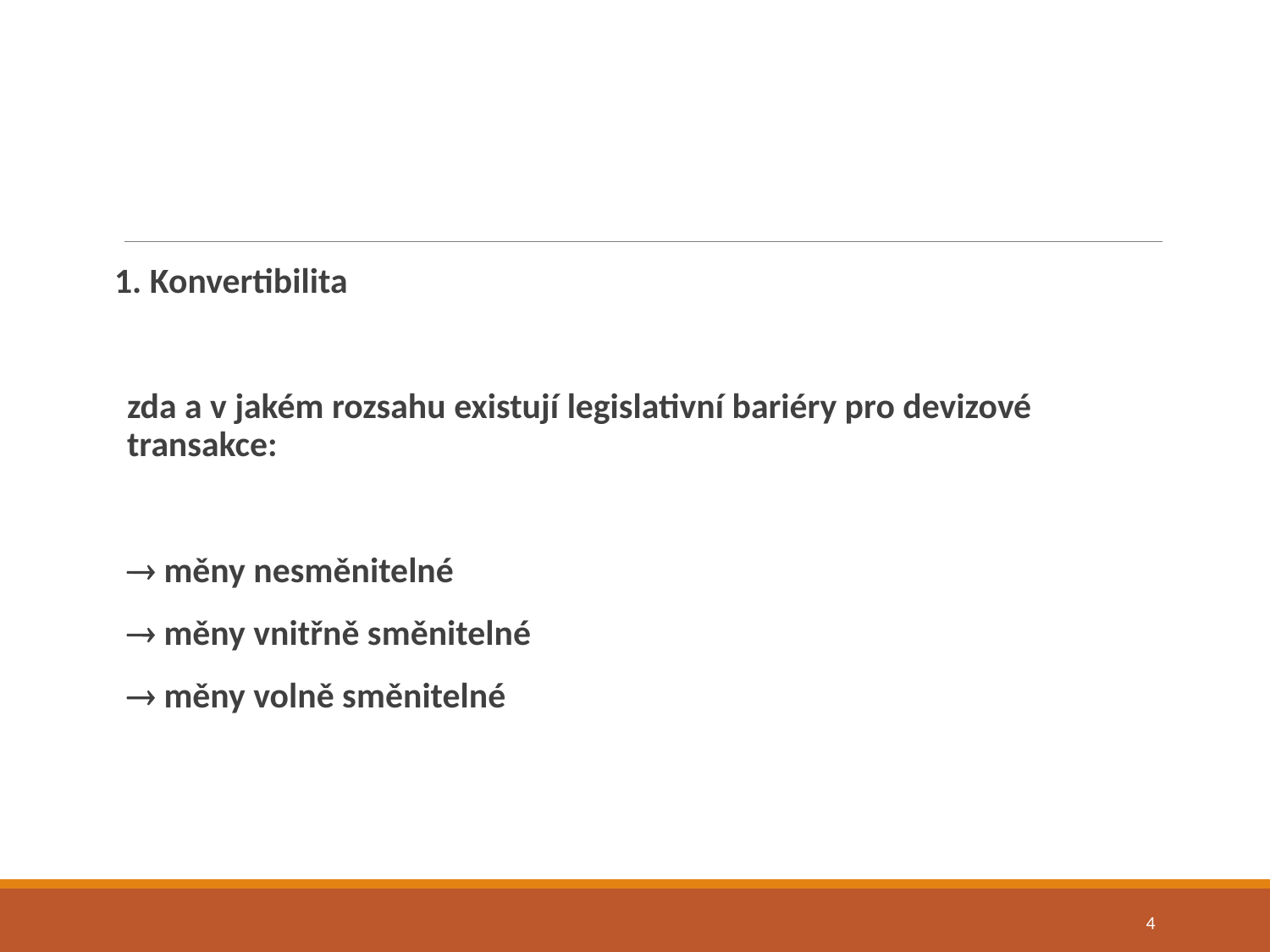

1. Konvertibilita

zda a v jakém rozsahu existují legislativní bariéry pro devizové transakce:

→ měny nesměnitelné
→ měny vnitřně směnitelné
→ měny volně směnitelné
4